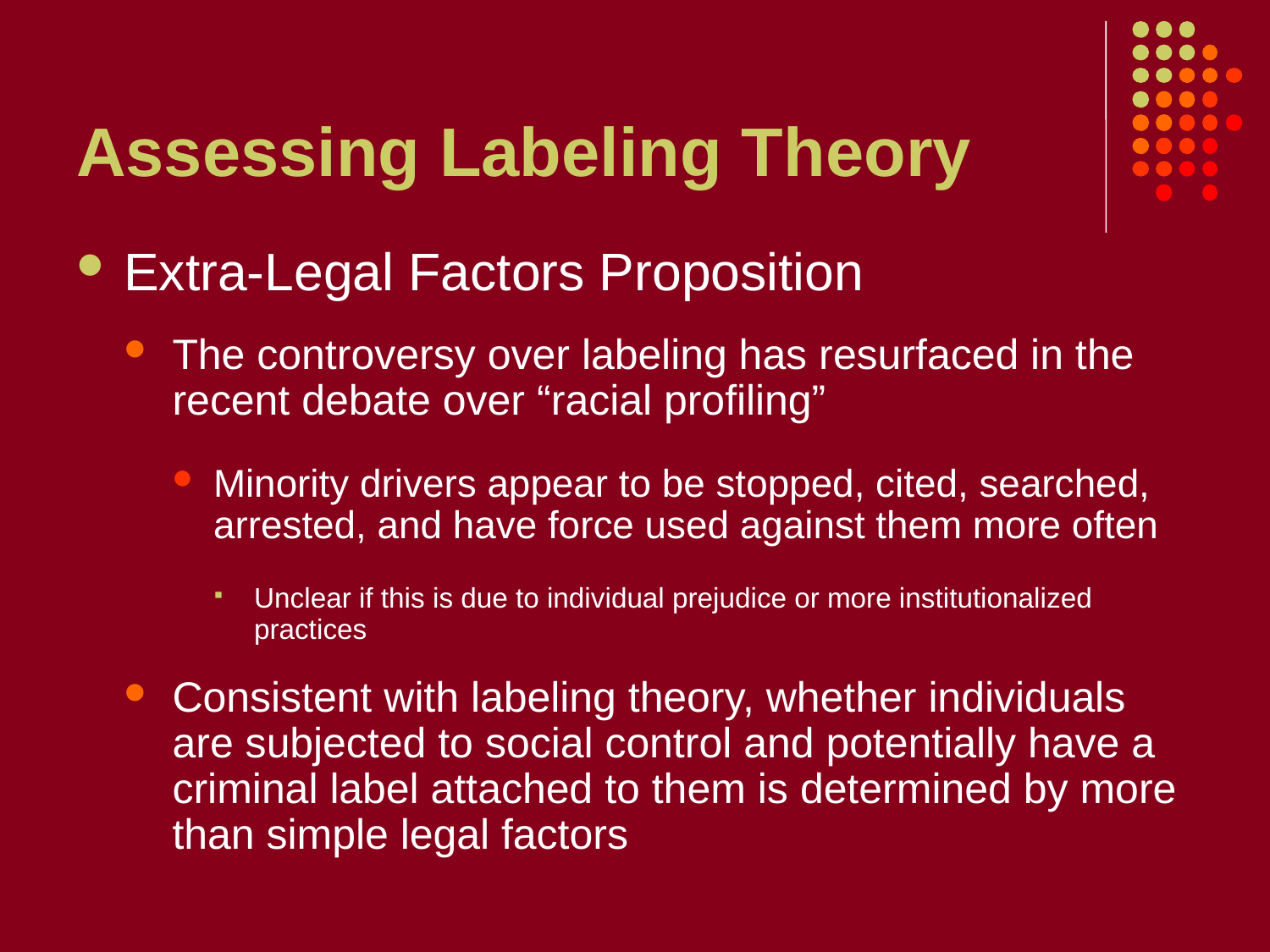

# Assessing Labeling Theory
Extra-Legal Factors Proposition

The controversy over labeling has resurfaced in the recent debate over “racial profiling”

Minority drivers appear to be stopped, cited, searched, arrested, and have force used against them more often

Unclear if this is due to individual prejudice or more institutionalized practices

Consistent with labeling theory, whether individuals are subjected to social control and potentially have a criminal label attached to them is determined by more than simple legal factors